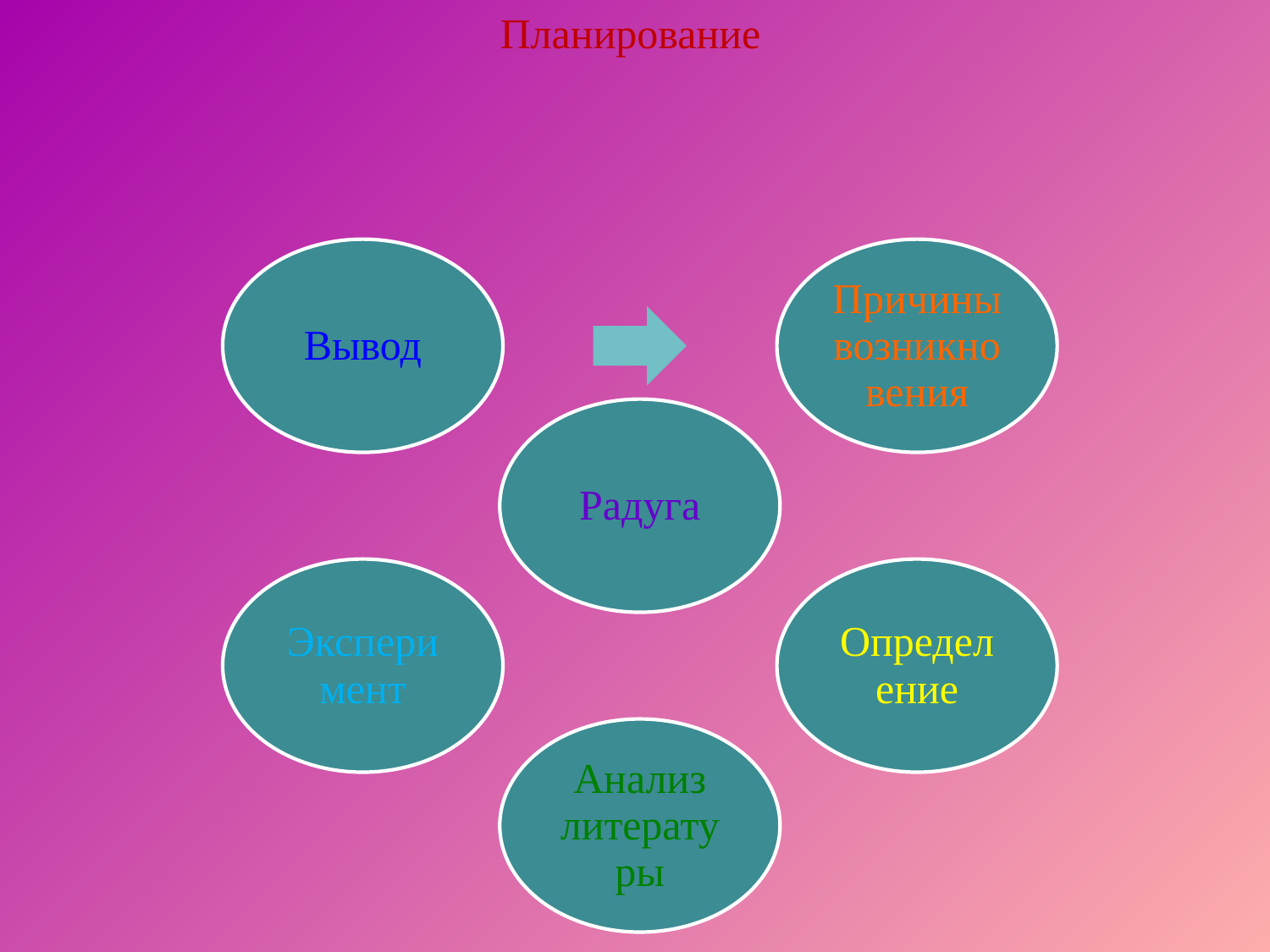

Планирование
Радуга
Причины возникновения
Определение
Анализ литературы
Эксперимент
Вывод